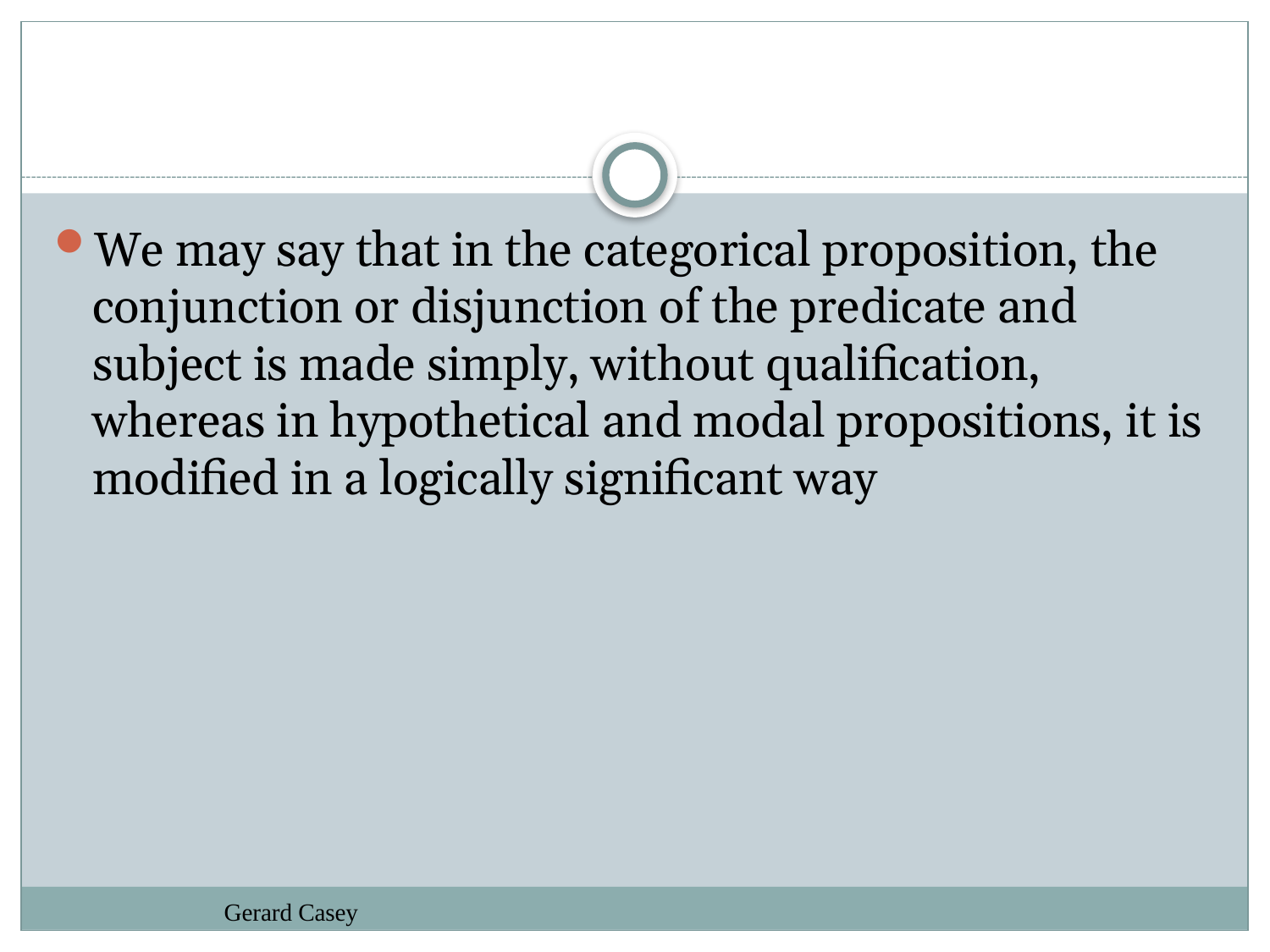

#
We may say that in the categorical proposition, the conjunction or disjunction of the predicate and subject is made simply, without qualification, whereas in hypothetical and modal propositions, it is modified in a logically significant way

Gerard Casey